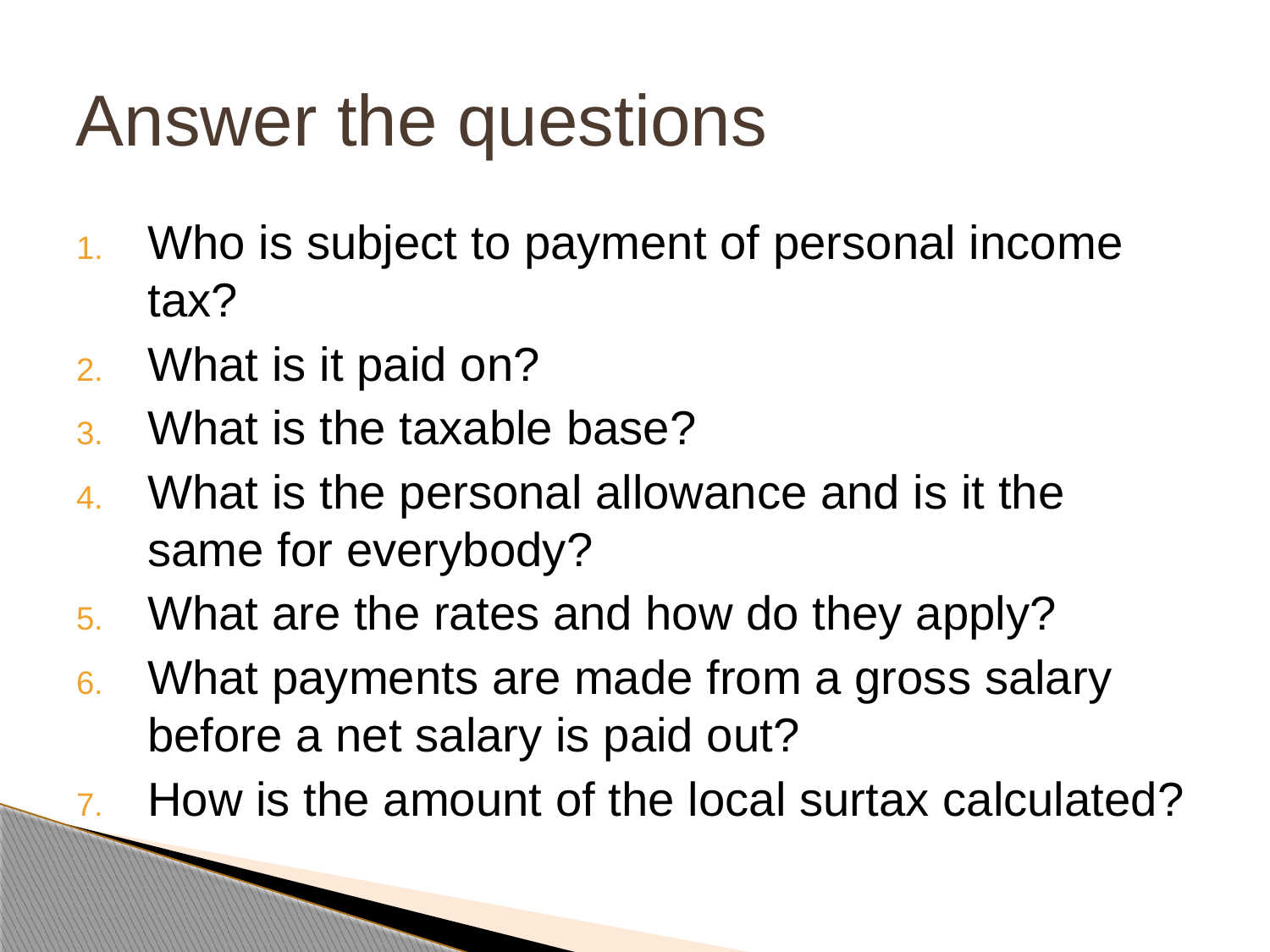

# Answer the questions
Who is subject to payment of personal income tax?
What is it paid on?
What is the taxable base?
What is the personal allowance and is it the same for everybody?
What are the rates and how do they apply?
What payments are made from a gross salary before a net salary is paid out?
How is the amount of the local surtax calculated?